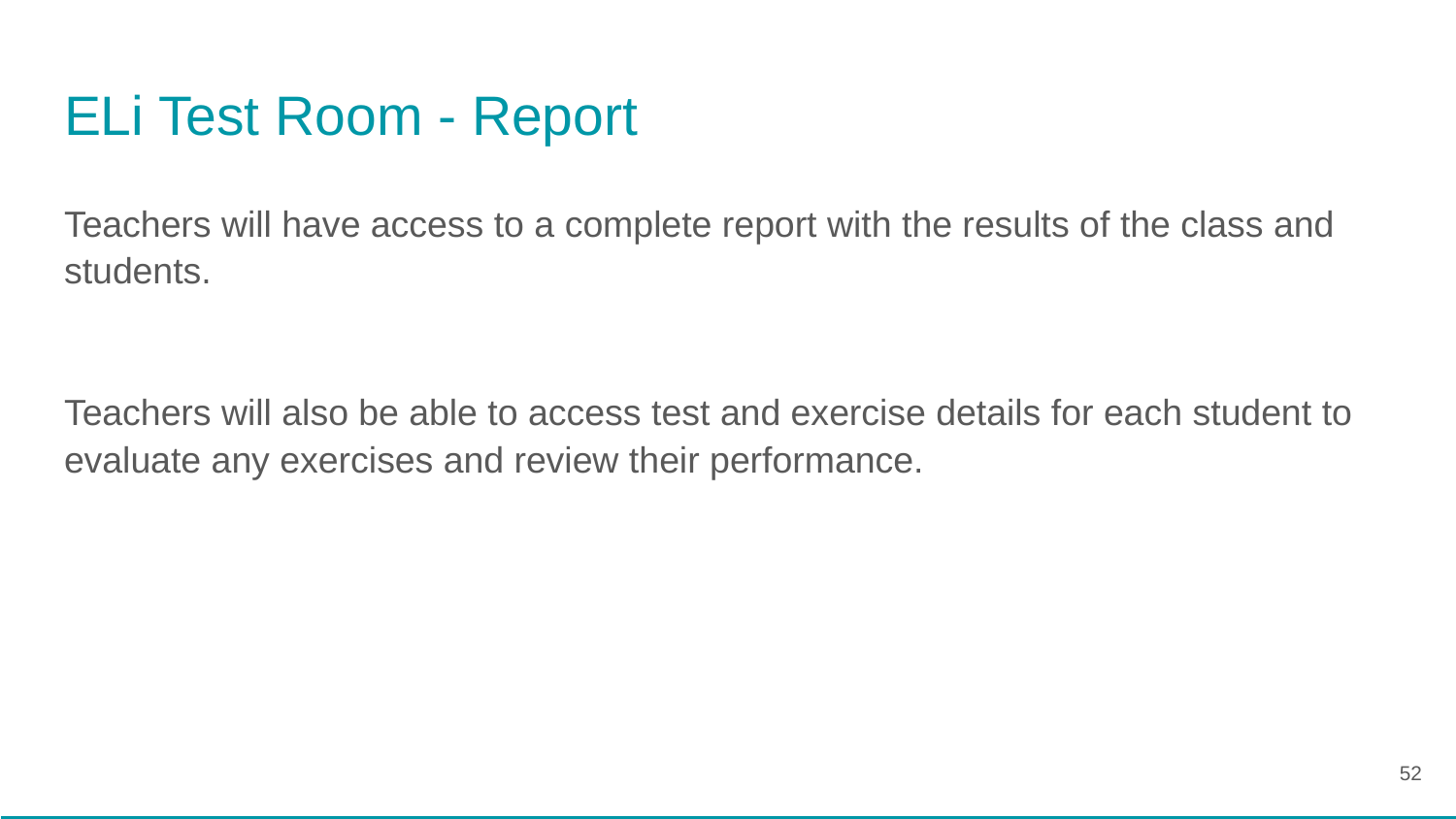

# ELi Test Room - Report

Teachers will have access to a complete report with the results of the class and  students.

Teachers will also be able to access test and exercise details for each student to evaluate any exercises and review their performance.

52